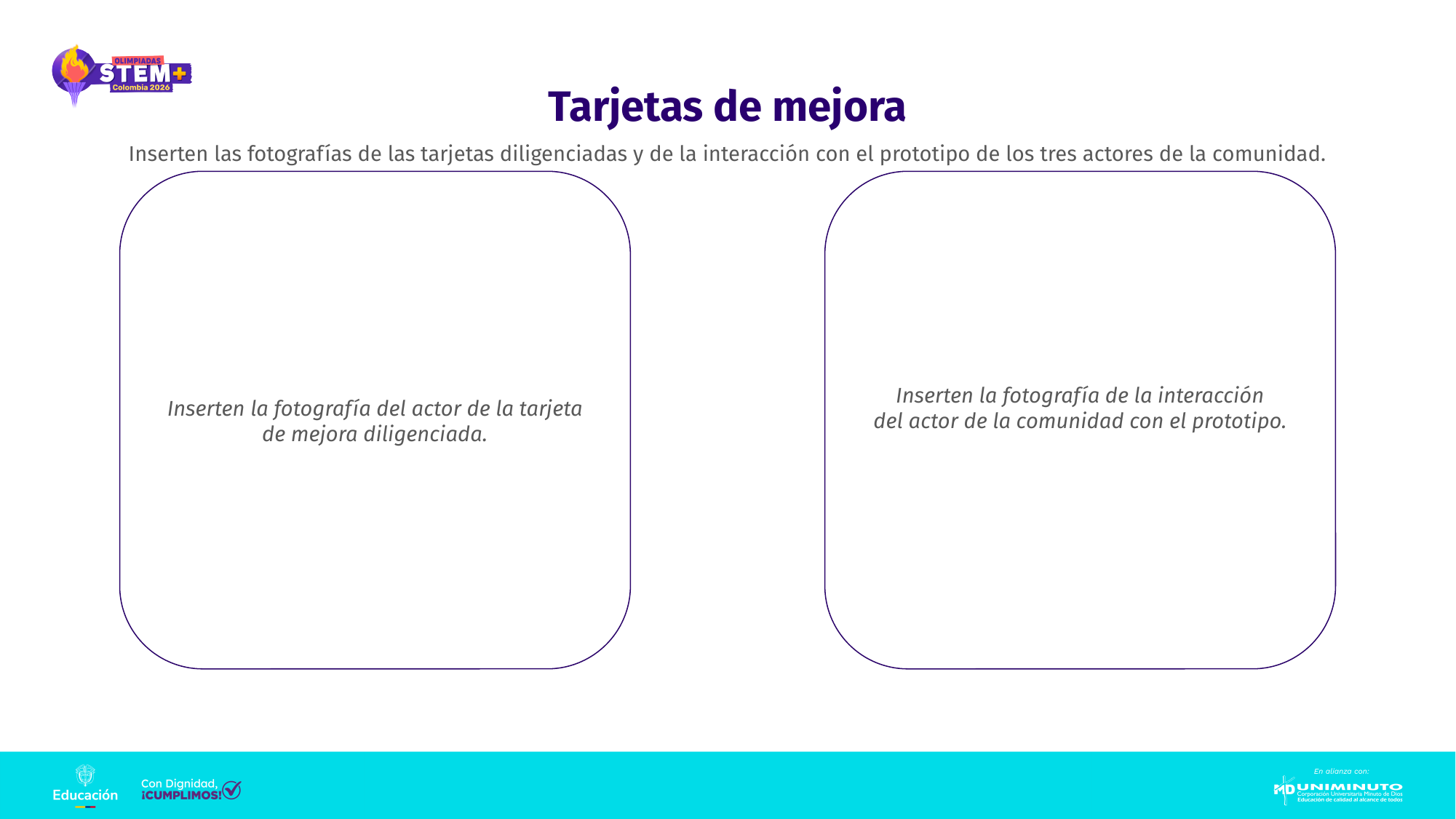

Tarjetas de mejora
Inserten las fotografías de las tarjetas diligenciadas y de la interacción con el prototipo de los tres actores de la comunidad.
Inserten la fotografía del actor de la tarjeta de mejora diligenciada.
Inserten la fotografía de la interacción del actor de la comunidad con el prototipo.